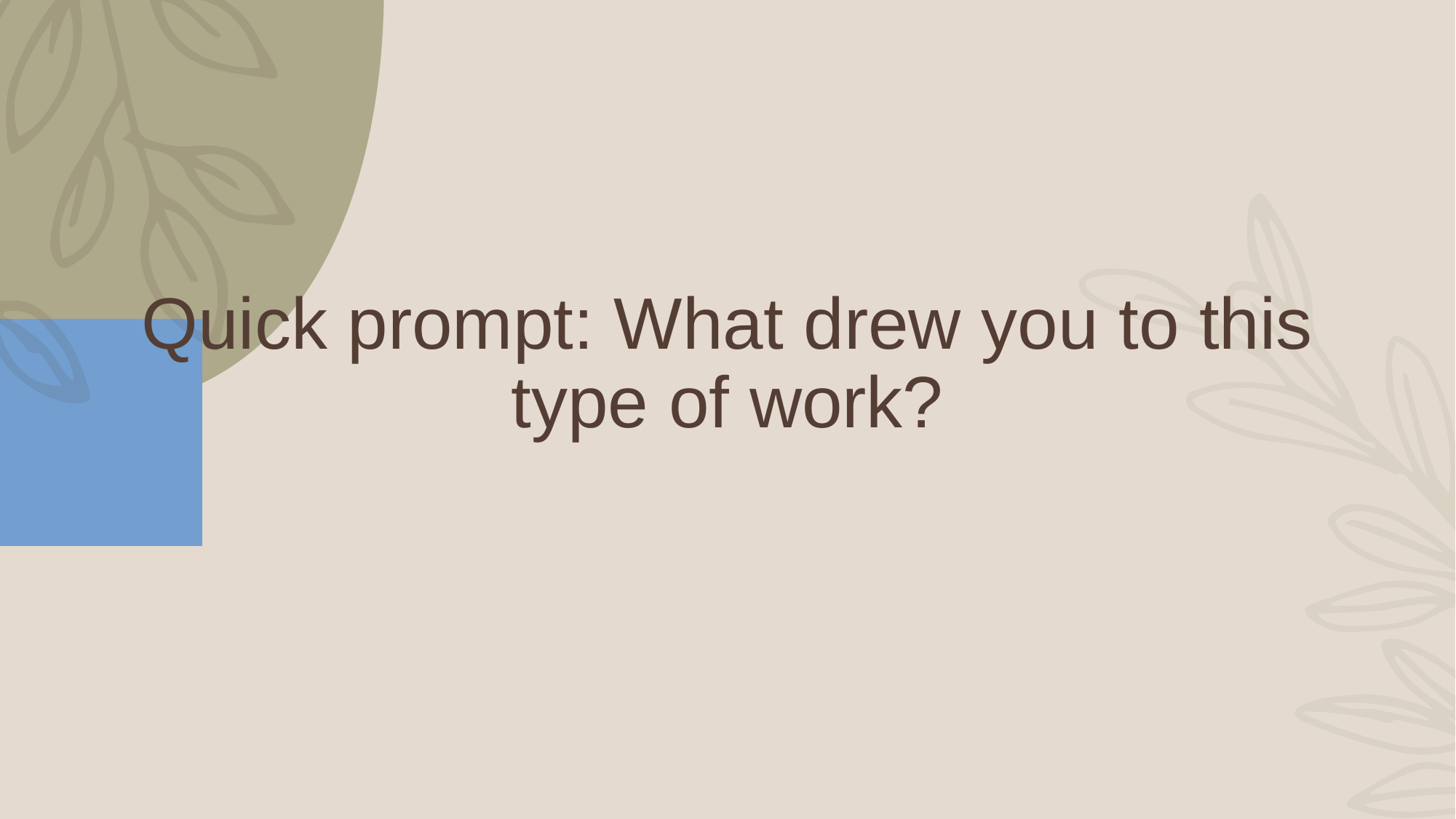

# Quick prompt: What drew you to this type of work?